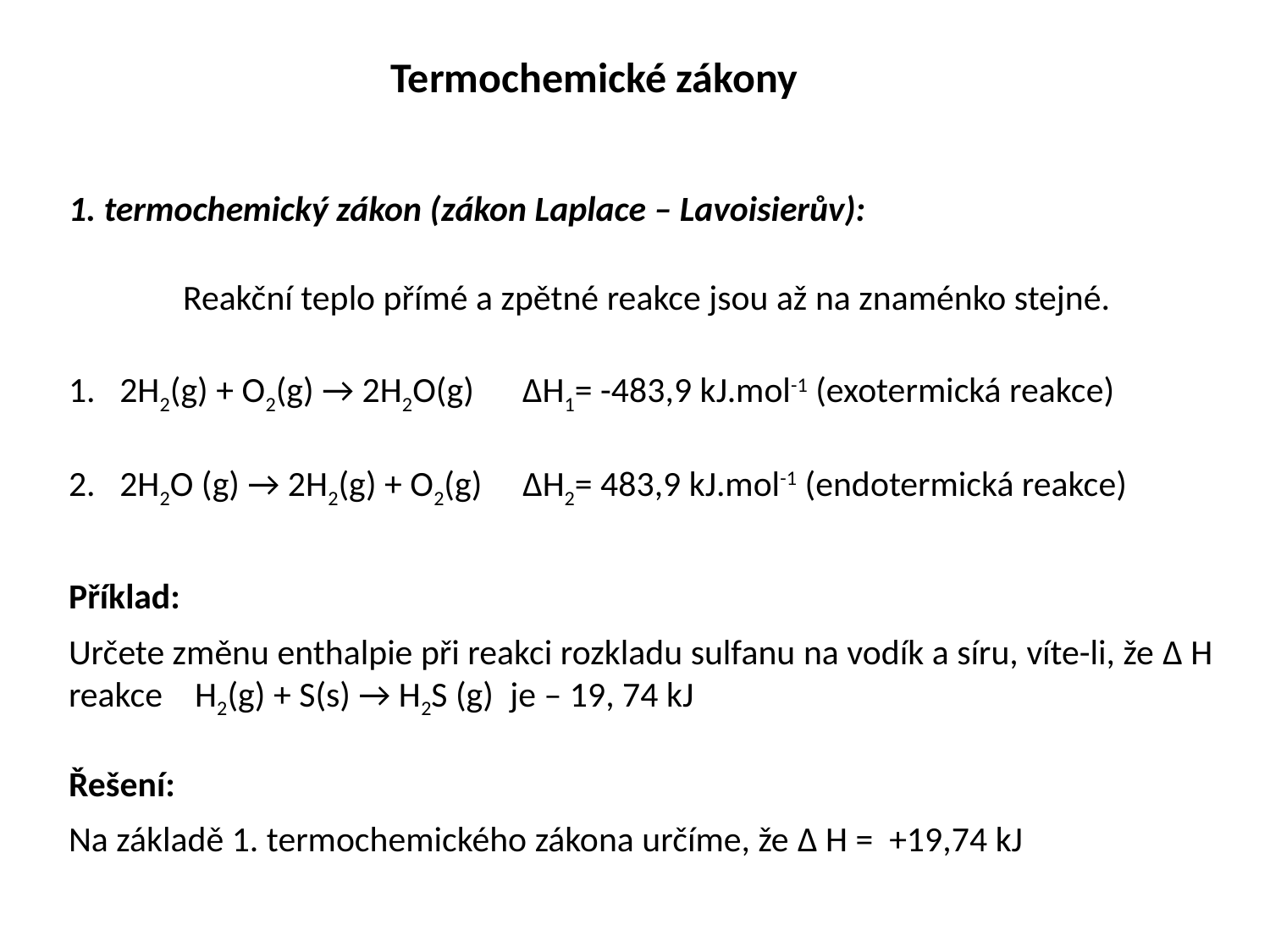

# Termochemické zákony
1. termochemický zákon (zákon Laplace – Lavoisierův):

Reakční teplo přímé a zpětné reakce jsou až na znaménko stejné.

1.   2H2(g) + O2(g) → 2H2O(g)      ΔH1= -483,9 kJ.mol-1 (exotermická reakce)

2.   2H2O (g) → 2H2(g) + O2(g)     ΔH2= 483,9 kJ.mol-1 (endotermická reakce)

Příklad:
Určete změnu enthalpie při reakci rozkladu sulfanu na vodík a síru, víte-li, že Δ H reakce    H2(g) + S(s) → H2S (g)  je – 19, 74 kJ

Řešení:
Na základě 1. termochemického zákona určíme, že Δ H =  +19,74 kJ